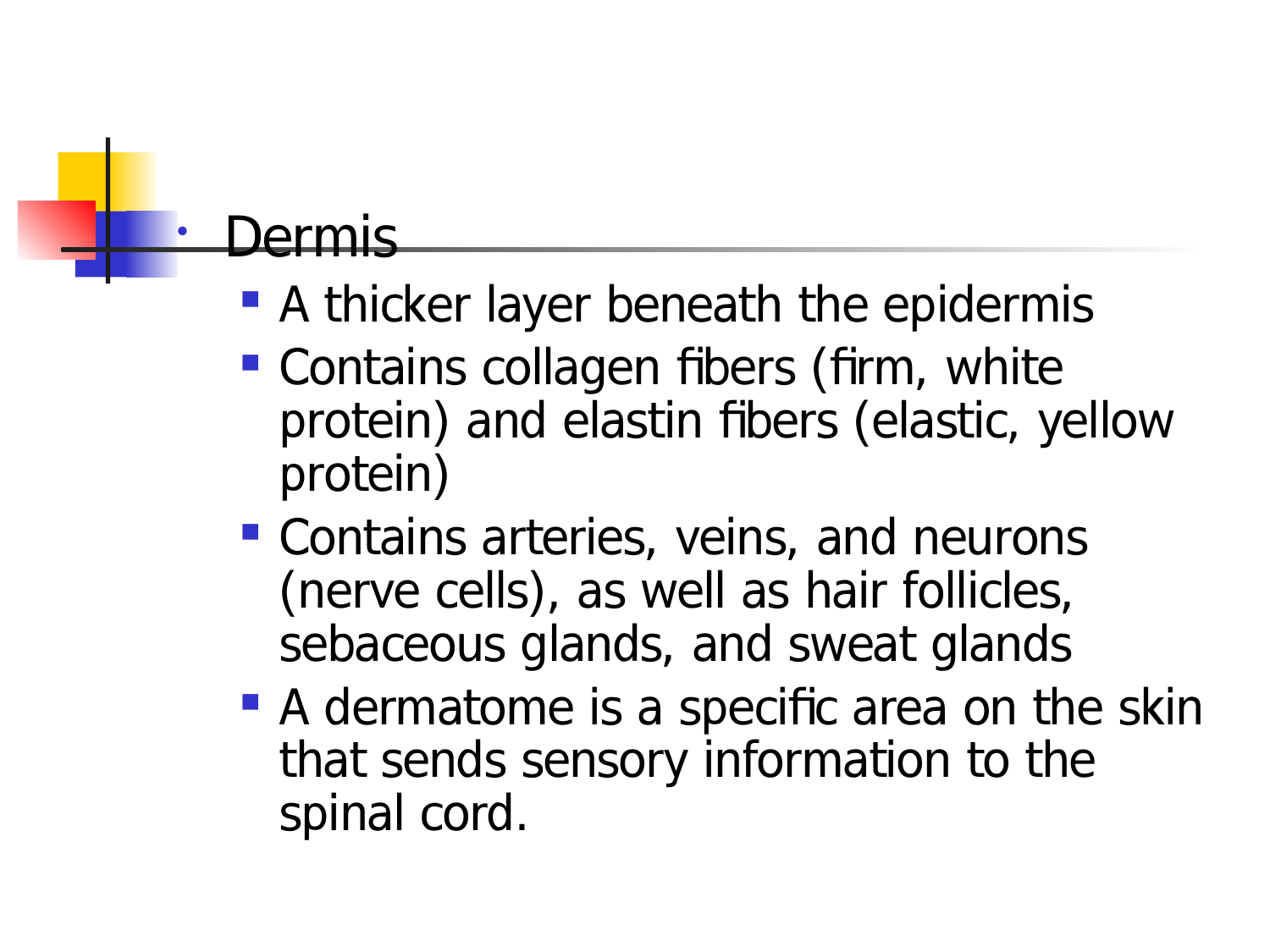

#
Dermis
A thicker layer beneath the epidermis
Contains collagen fibers (firm, white protein) and elastin fibers (elastic, yellow protein)
Contains arteries, veins, and neurons (nerve cells), as well as hair follicles, sebaceous glands, and sweat glands
A dermatome is a specific area on the skin that sends sensory information to the spinal cord.